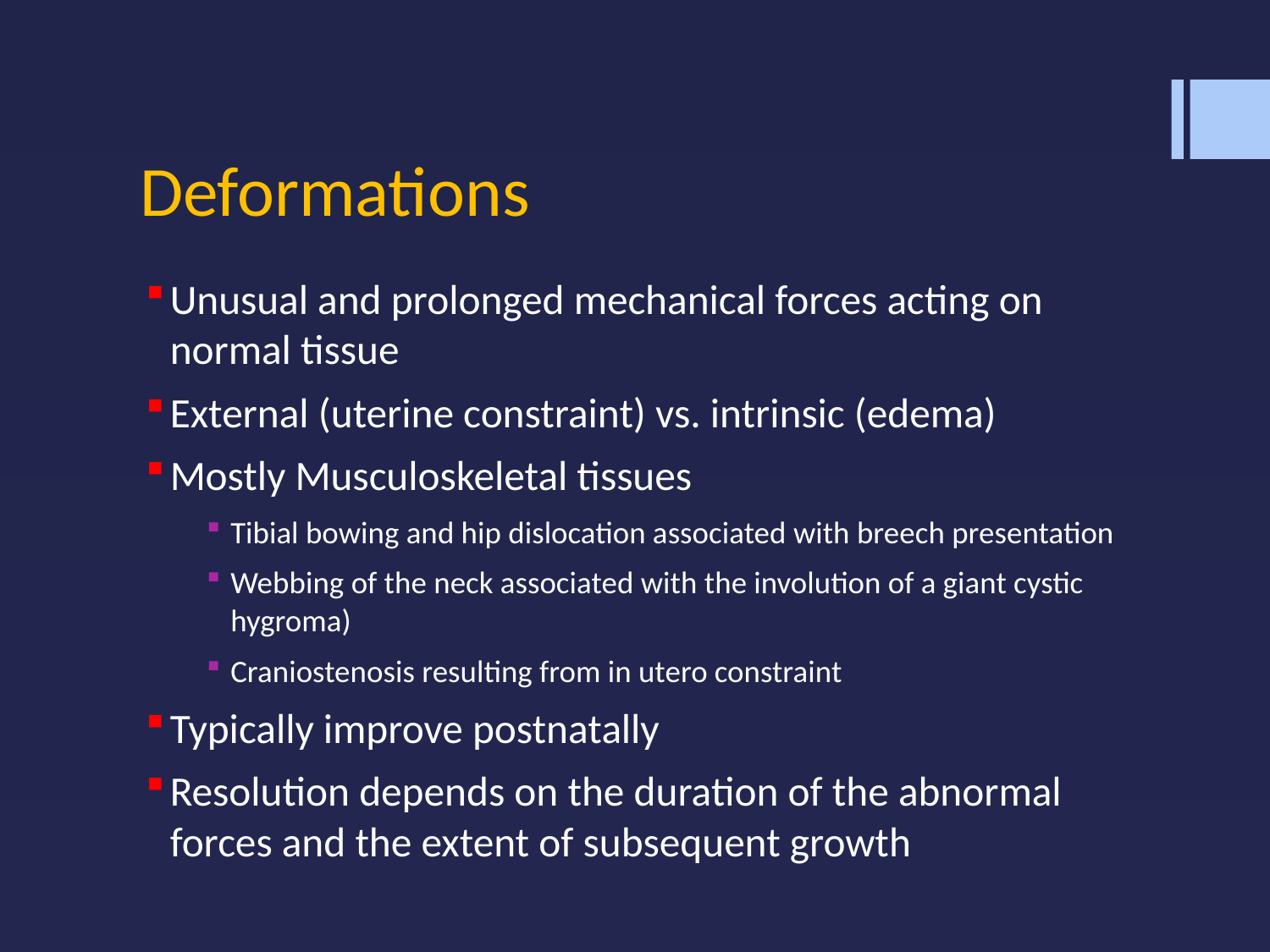

# Deformations
Unusual and prolonged mechanical forces acting on normal tissue
External (uterine constraint) vs. intrinsic (edema)
Mostly Musculoskeletal tissues
Tibial bowing and hip dislocation associated with breech presentation
Webbing of the neck associated with the involution of a giant cystic hygroma)
Craniostenosis resulting from in utero constraint
Typically improve postnatally
Resolution depends on the duration of the abnormal forces and the extent of subsequent growth